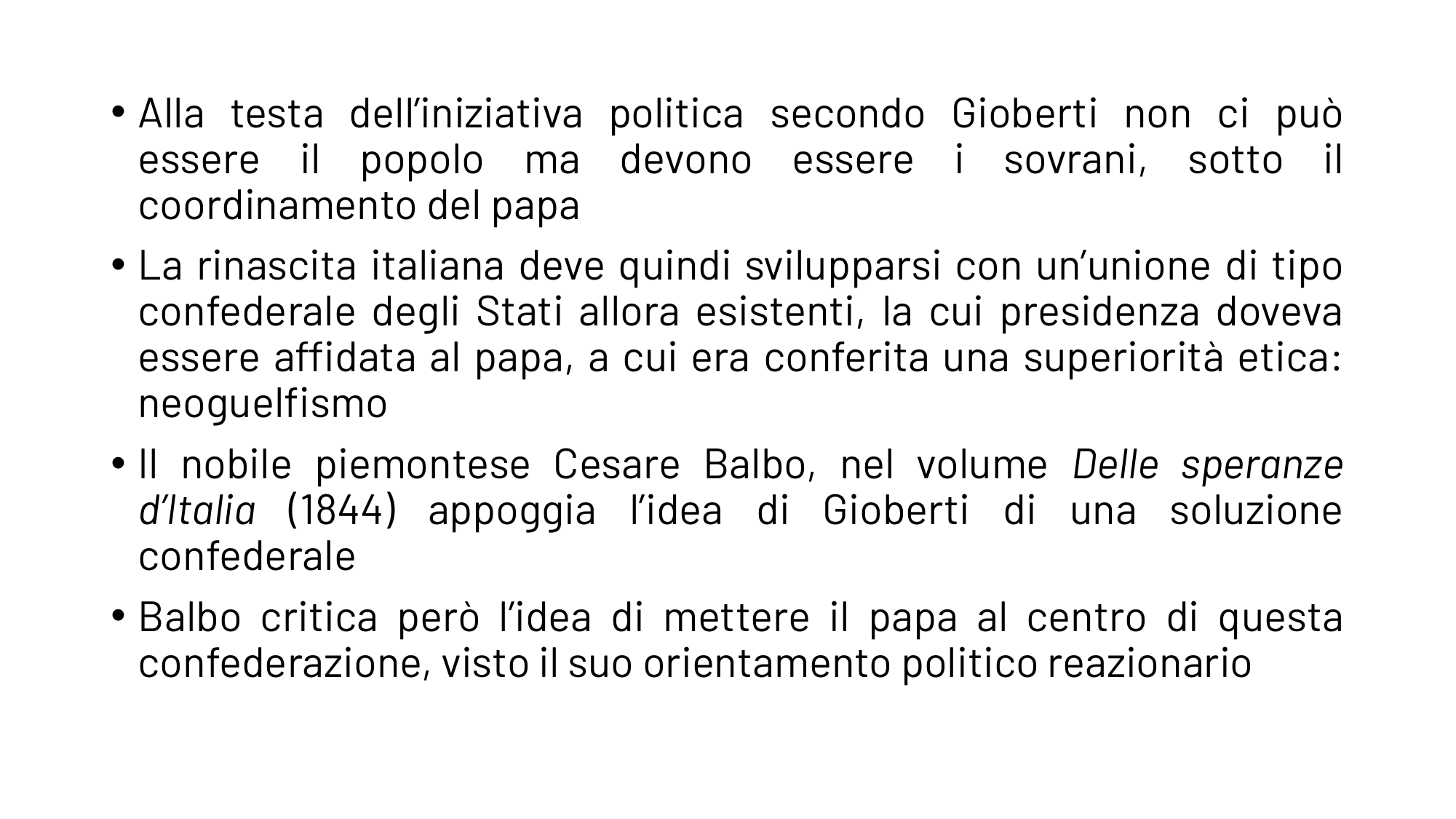

Alla testa dell’iniziativa politica secondo Gioberti non ci può essere il popolo ma devono essere i sovrani, sotto il coordinamento del papa
La rinascita italiana deve quindi svilupparsi con un’unione di tipo confederale degli Stati allora esistenti, la cui presidenza doveva essere affidata al papa, a cui era conferita una superiorità etica: neoguelfismo
Il nobile piemontese Cesare Balbo, nel volume Delle speranze d’Italia (1844) appoggia l’idea di Gioberti di una soluzione confederale
Balbo critica però l’idea di mettere il papa al centro di questa confederazione, visto il suo orientamento politico reazionario